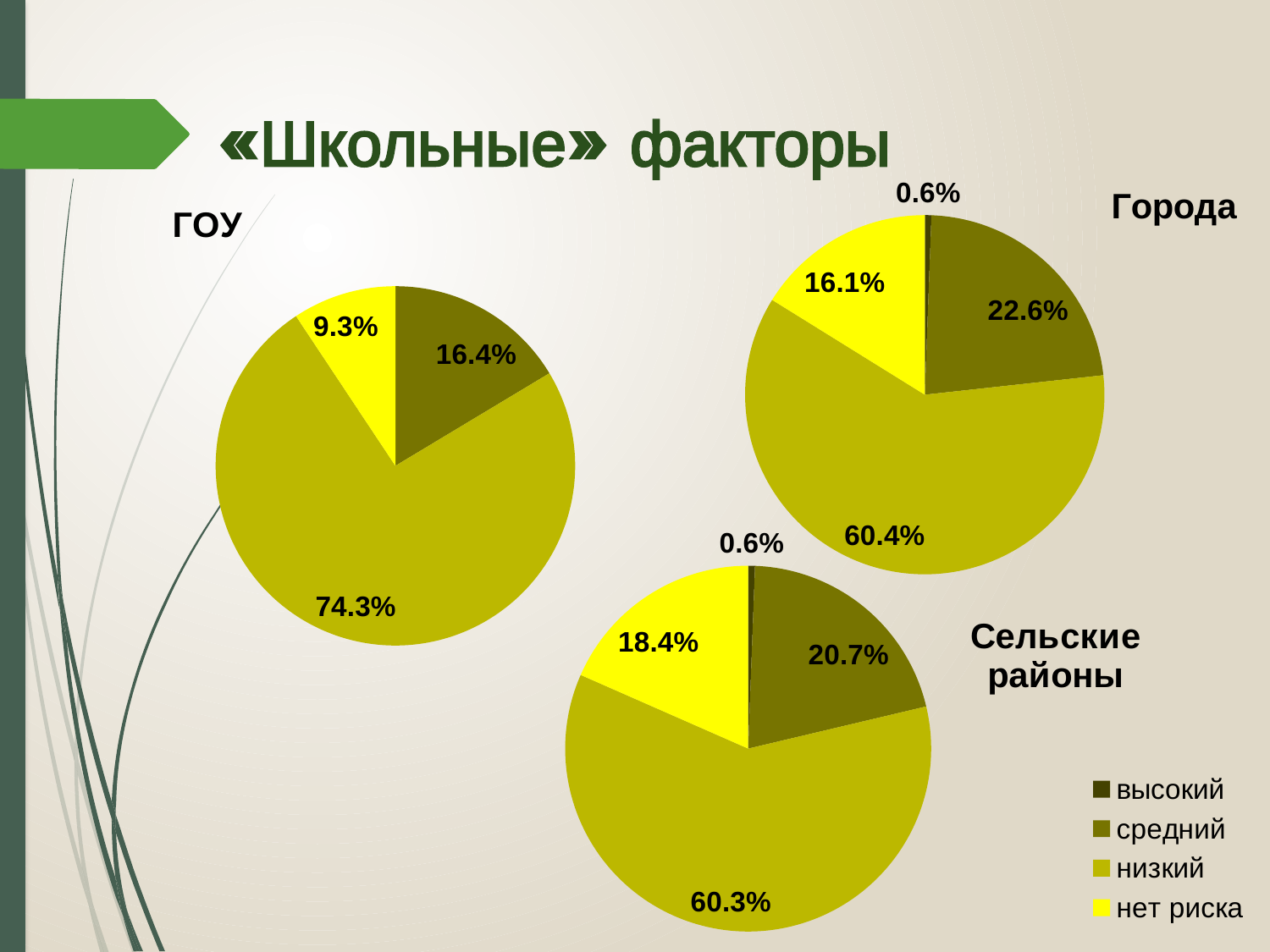

### Chart: Города

| Category | "Школьный"  |
|---|---|
| высокий   | 0.006000000000000001 |
| средний | 0.226 |
| низкий  | 0.6040000000000001 |
| нет риска | 0.161 |
# «Школьные» факторы

### Chart: ГОУ

| Category | "Школьный"  |
|---|---|
| высокий   | 0.0 |
| средний | 0.1638 |
| низкий  | 0.7429000000000001 |
| нет риска | 0.09320000000000002 |

### Chart: Сельские
районы

| Category | "Школьный"  |
|---|---|
| высокий   | 0.006000000000000001 |
| средний | 0.20700000000000002 |
| низкий  | 0.6030000000000001 |
| нет риска | 0.18400000000000002 |